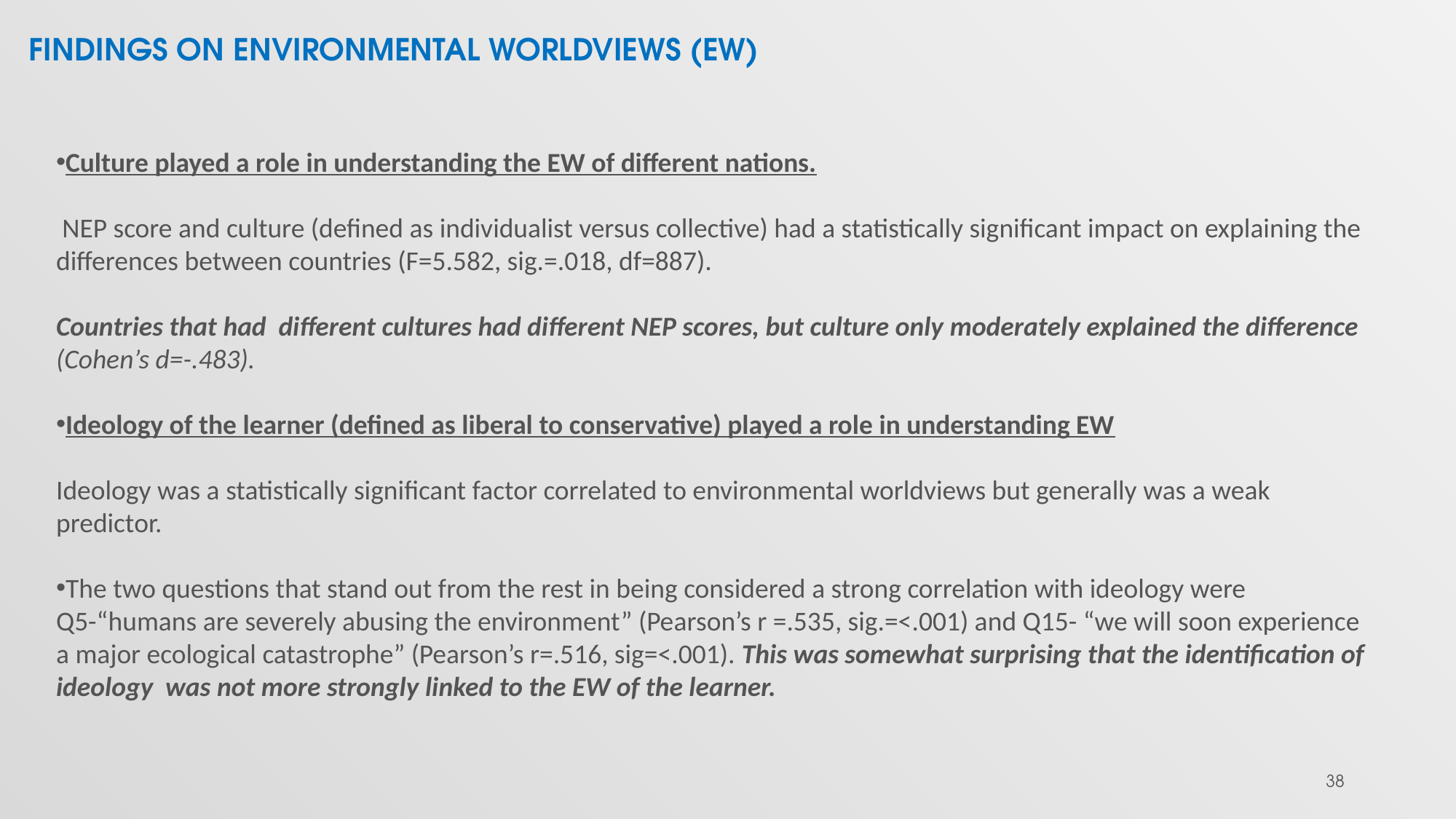

# Findings on Environmental Worldviews (EW)
Culture played a role in understanding the EW of different nations.

 NEP score and culture (defined as individualist versus collective) had a statistically significant impact on explaining the differences between countries (F=5.582, sig.=.018, df=887).

Countries that had  different cultures had different NEP scores, but culture only moderately explained the difference (Cohen’s d=-.483).

Ideology of the learner (defined as liberal to conservative) played a role in understanding EW

Ideology was a statistically significant factor correlated to environmental worldviews but generally was a weak predictor.

The two questions that stand out from the rest in being considered a strong correlation with ideology were Q5-“humans are severely abusing the environment” (Pearson’s r =.535, sig.=<.001) and Q15- “we will soon experience a major ecological catastrophe” (Pearson’s r=.516, sig=<.001). This was somewhat surprising that the identification of ideology 	was not more strongly linked to the EW of the learner.

38